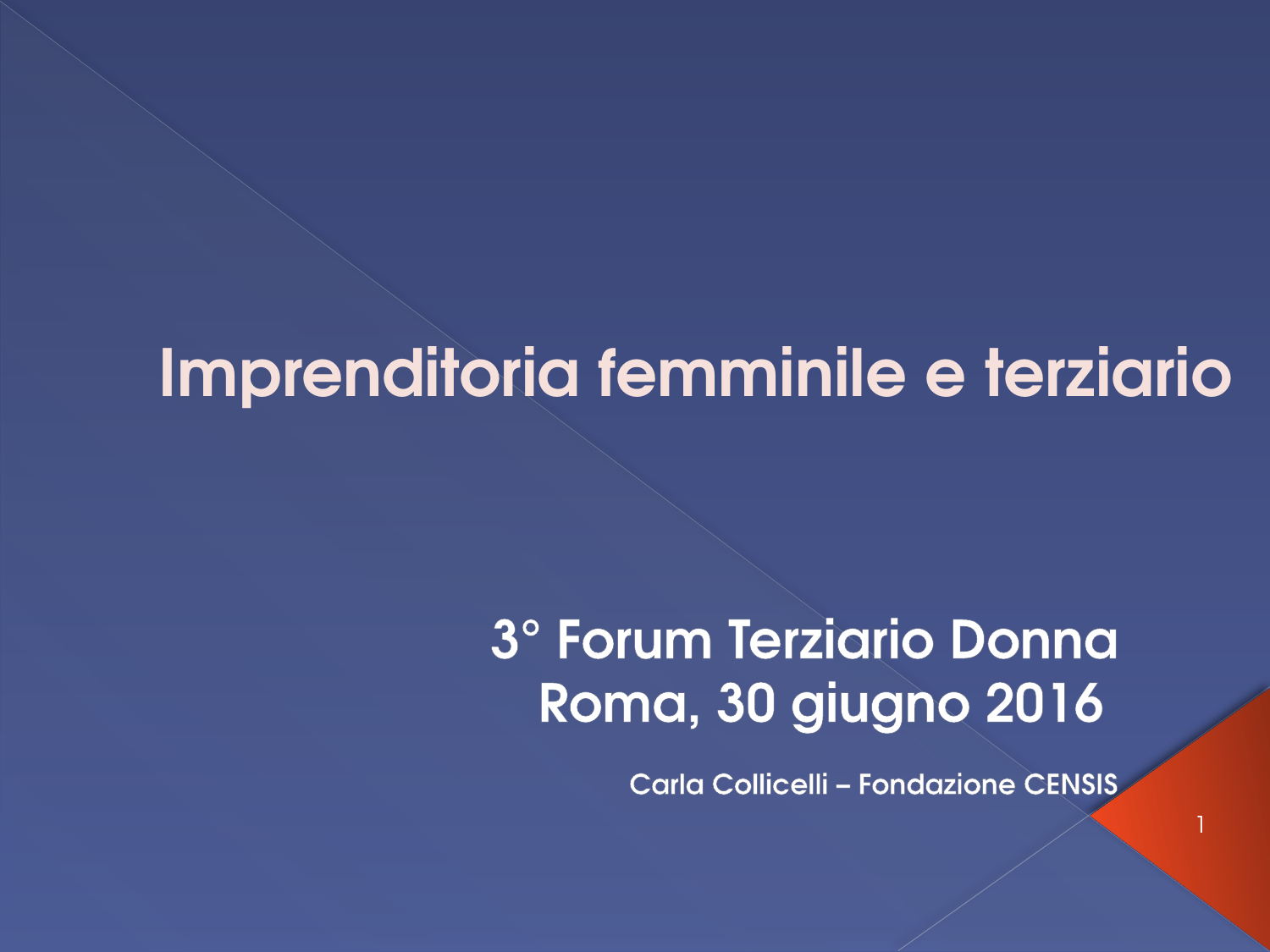

# Imprenditoria femminile e terziario

3° Forum Terziario Donna
Roma, 30 giugno 2016

Carla Collicelli – Fondazione CENSIS
1